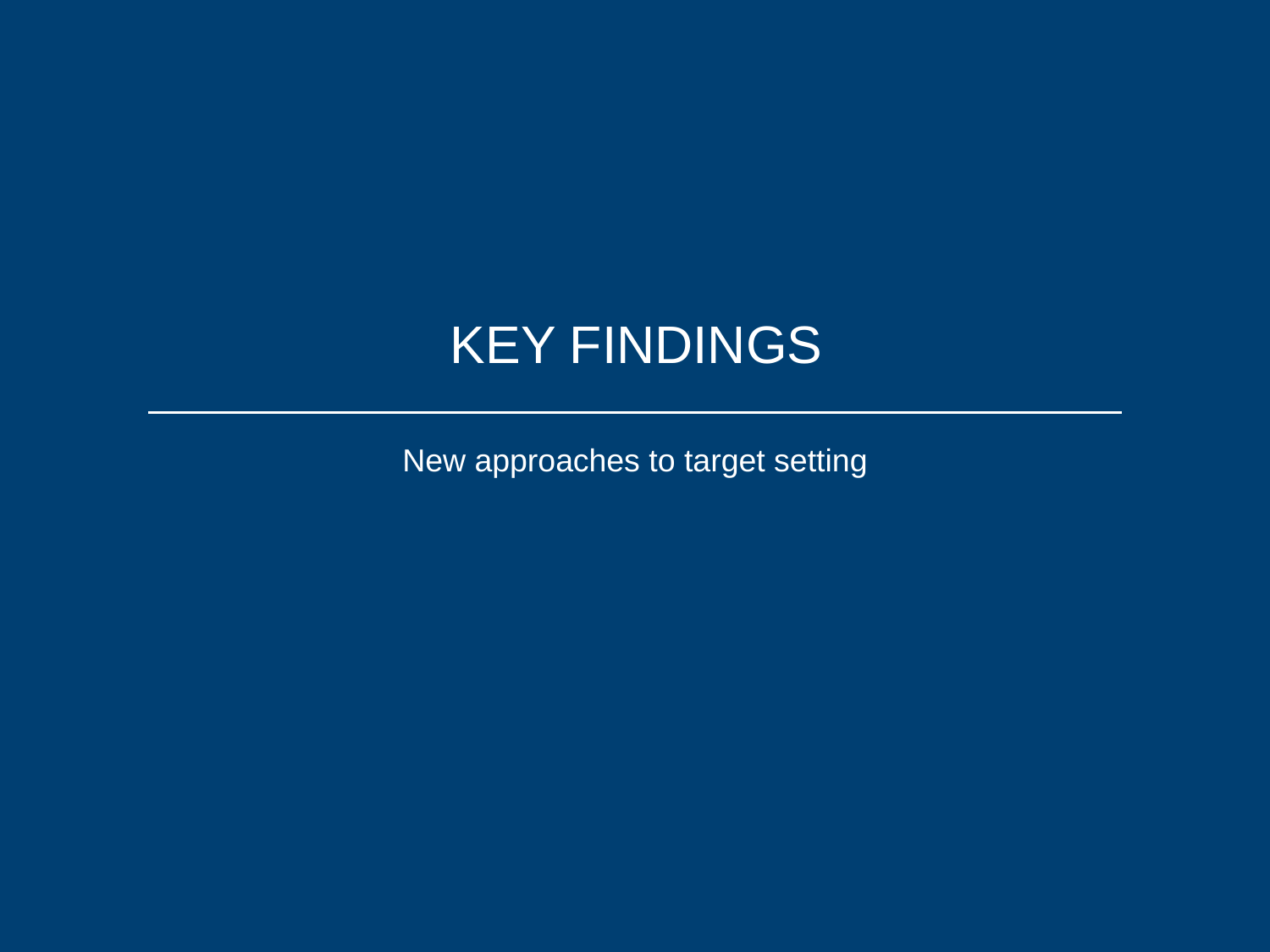

# KEY FINDINGS
New approaches to target setting